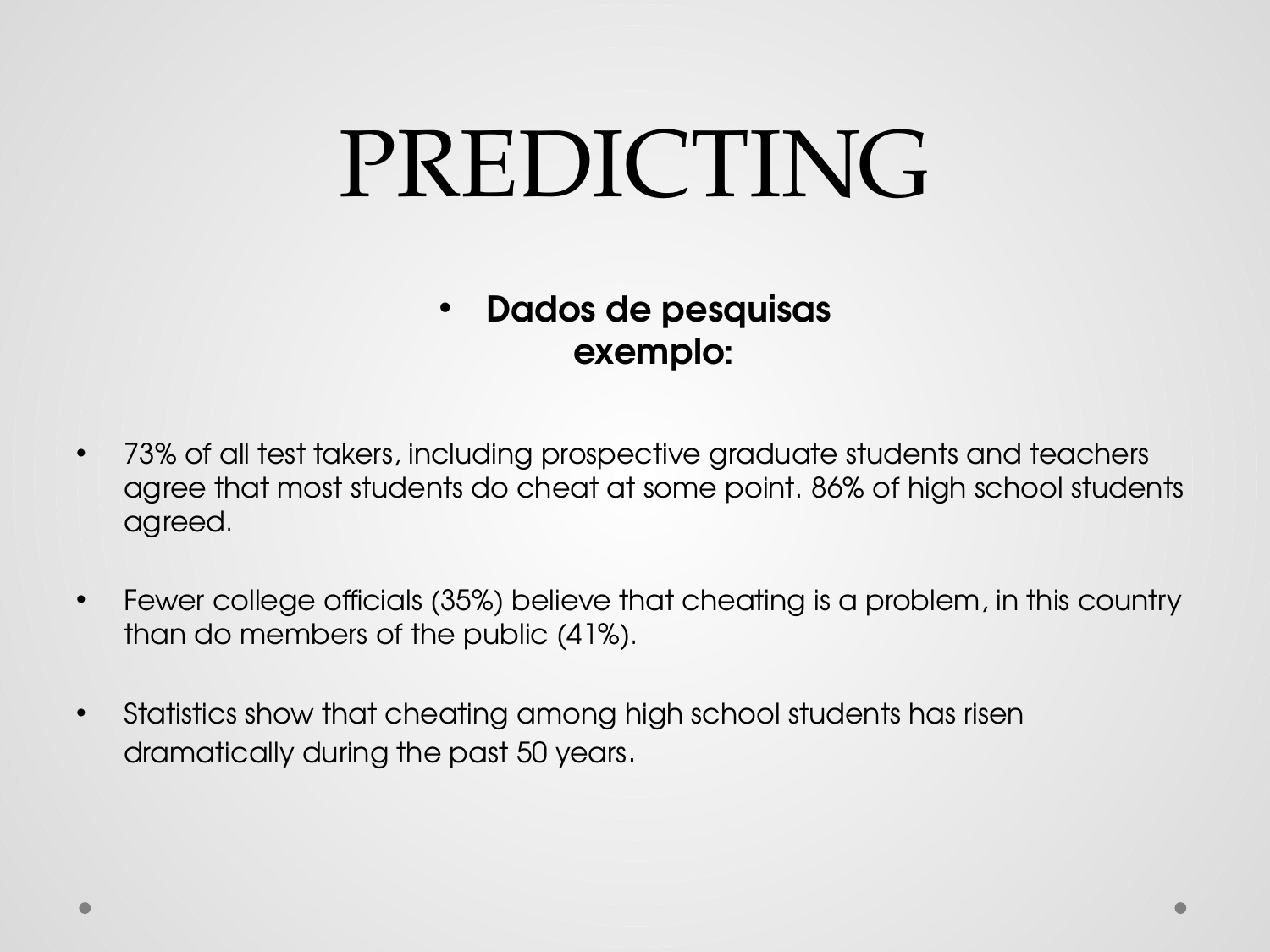

# PREDICTING

Dados de pesquisas
exemplo:

73% of all test takers, including prospective graduate students and teachers agree that most students do cheat at some point. 86% of high school students agreed.

Fewer college officials (35%) believe that cheating is a problem, in this country than do members of the public (41%).

Statistics show that cheating among high school students has risen dramatically during the past 50 years.